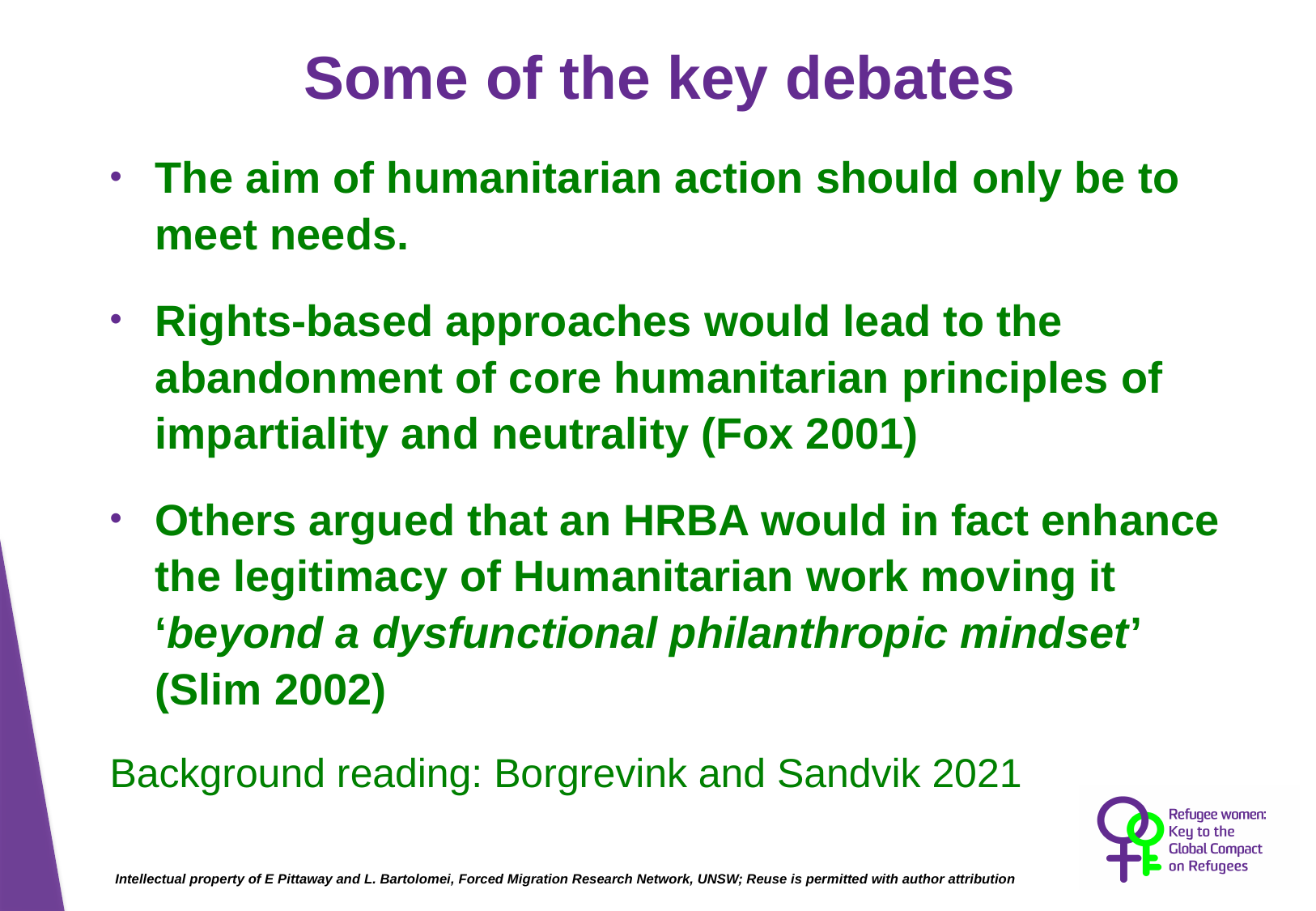

# Some of the key debates
The aim of humanitarian action should only be to meet needs.
Rights-based approaches would lead to the abandonment of core humanitarian principles of impartiality and neutrality (Fox 2001)
Others argued that an HRBA would in fact enhance the legitimacy of Humanitarian work moving it ‘beyond a dysfunctional philanthropic mindset’ (Slim 2002)
Background reading: Borgrevink and Sandvik 2021